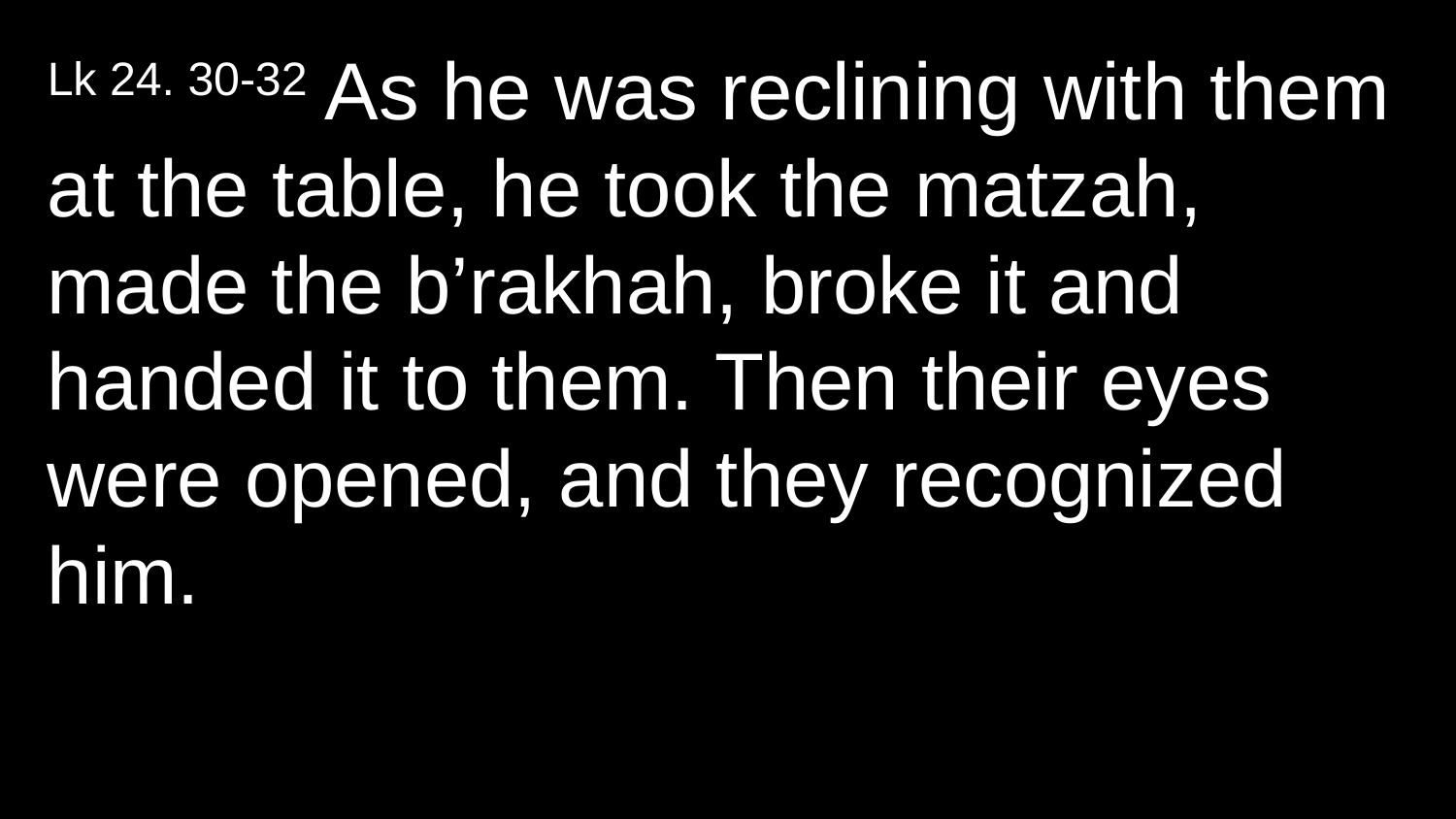

Lk 24. 30-32 As he was reclining with them at the table, he took the matzah, made the b’rakhah, broke it and handed it to them. Then their eyes were opened, and they recognized him.